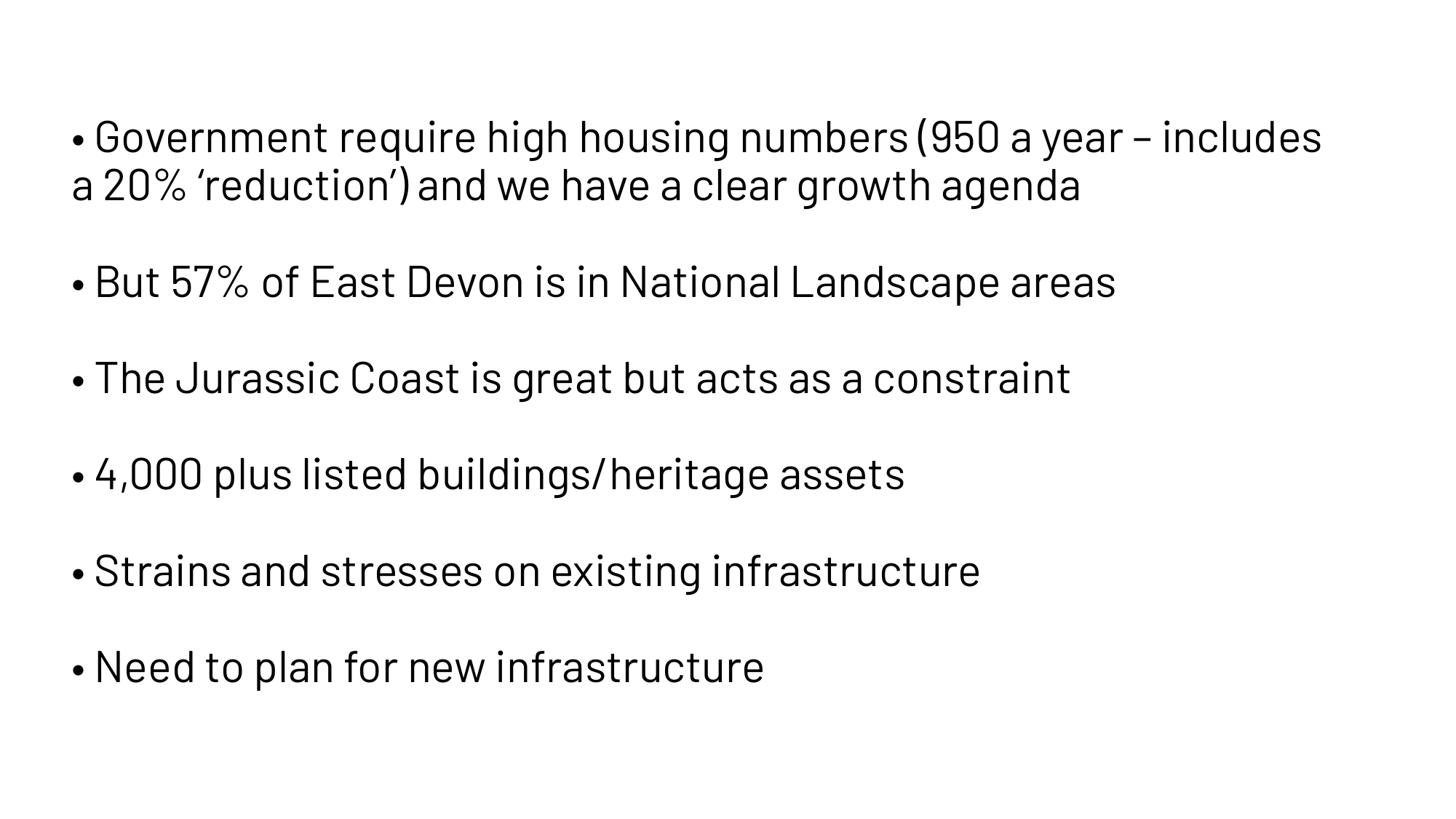

For our new local plan - some big challenges

# • Government require high housing numbers (950 a year – includes a 20% ‘reduction’) and we have a clear growth agenda • But 57% of East Devon is in National Landscape areas • The Jurassic Coast is great but acts as a constraint • 4,000 plus listed buildings/heritage assets • Strains and stresses on existing infrastructure • Need to plan for new infrastructure